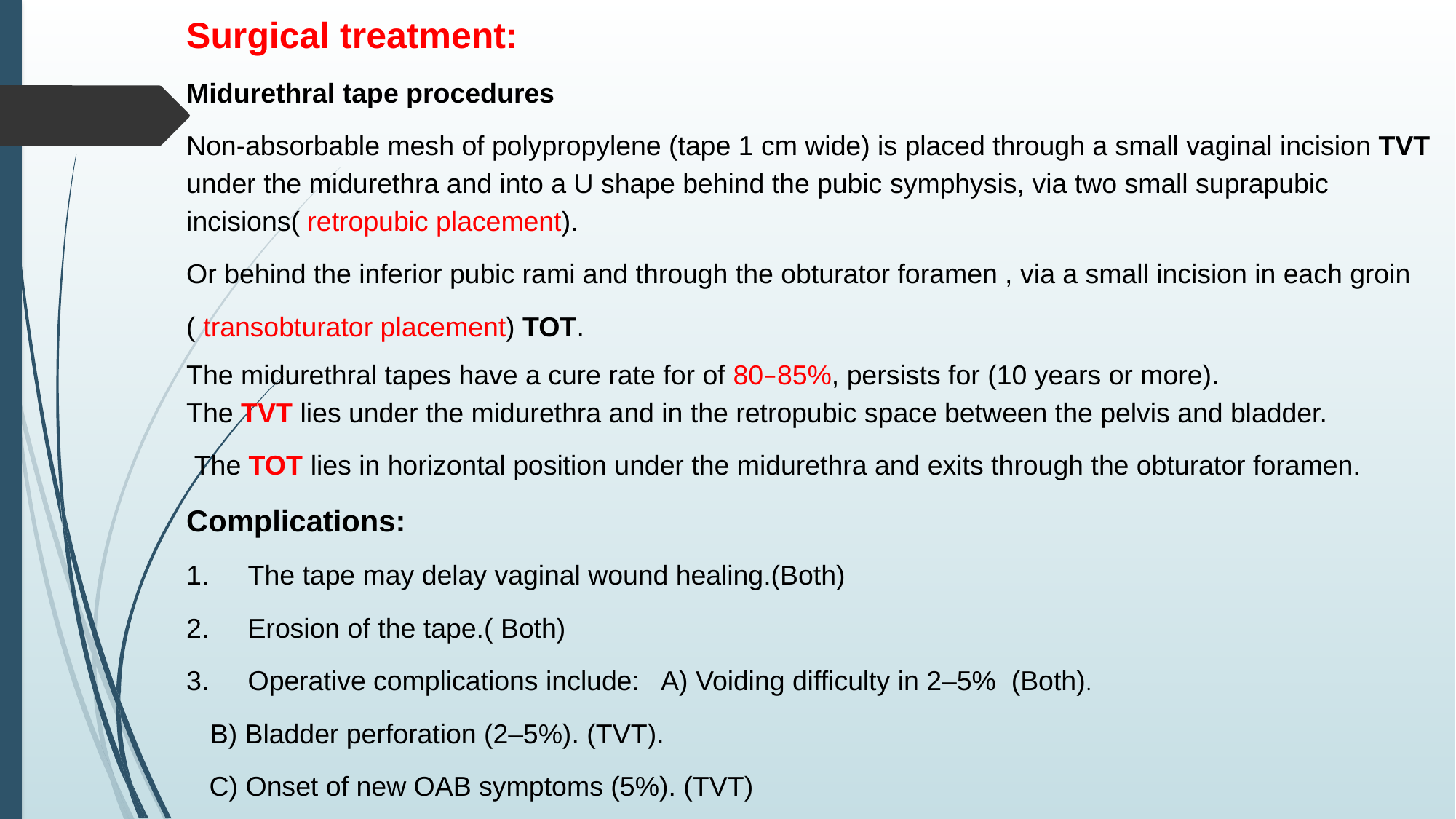

Surgical treatment:
Midurethral tape procedures
Non-absorbable mesh of polypropylene (tape 1 cm wide) is placed through a small vaginal incision TVT under the midurethra and into a U shape behind the pubic symphysis, via two small suprapubic incisions( retropubic placement).
Or behind the inferior pubic rami and through the obturator foramen , via a small incision in each groin
( transobturator placement) TOT.
The midurethral tapes have a cure rate for of 80–85%, persists for (10 years or more).
The TVT lies under the midurethra and in the retropubic space between the pelvis and bladder.
 The TOT lies in horizontal position under the midurethra and exits through the obturator foramen.
Complications:
The tape may delay vaginal wound healing.(Both)
Erosion of the tape.( Both)
Operative complications include:   A) Voiding difficulty in 2–5%  (Both).
     B) Bladder perforation (2–5%). (TVT).
   C) Onset of new OAB symptoms (5%). (TVT)